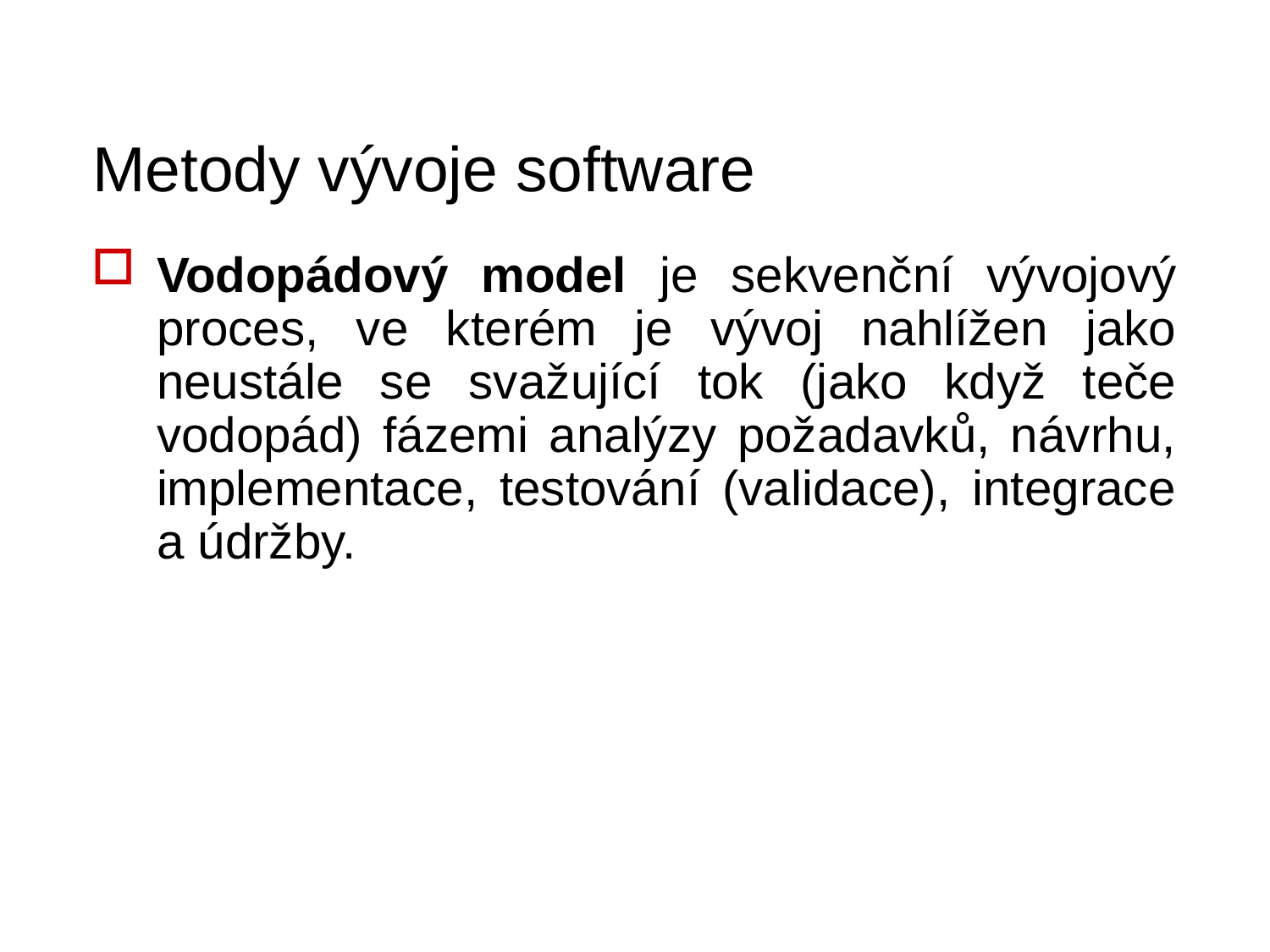

# Metody vývoje software
Vodopádový model je sekvenční vývojový proces, ve kterém je vývoj nahlížen jako neustále se svažující tok (jako když teče vodopád) fázemi analýzy požadavků, návrhu, implementace, testování (validace), integrace a údržby.
38